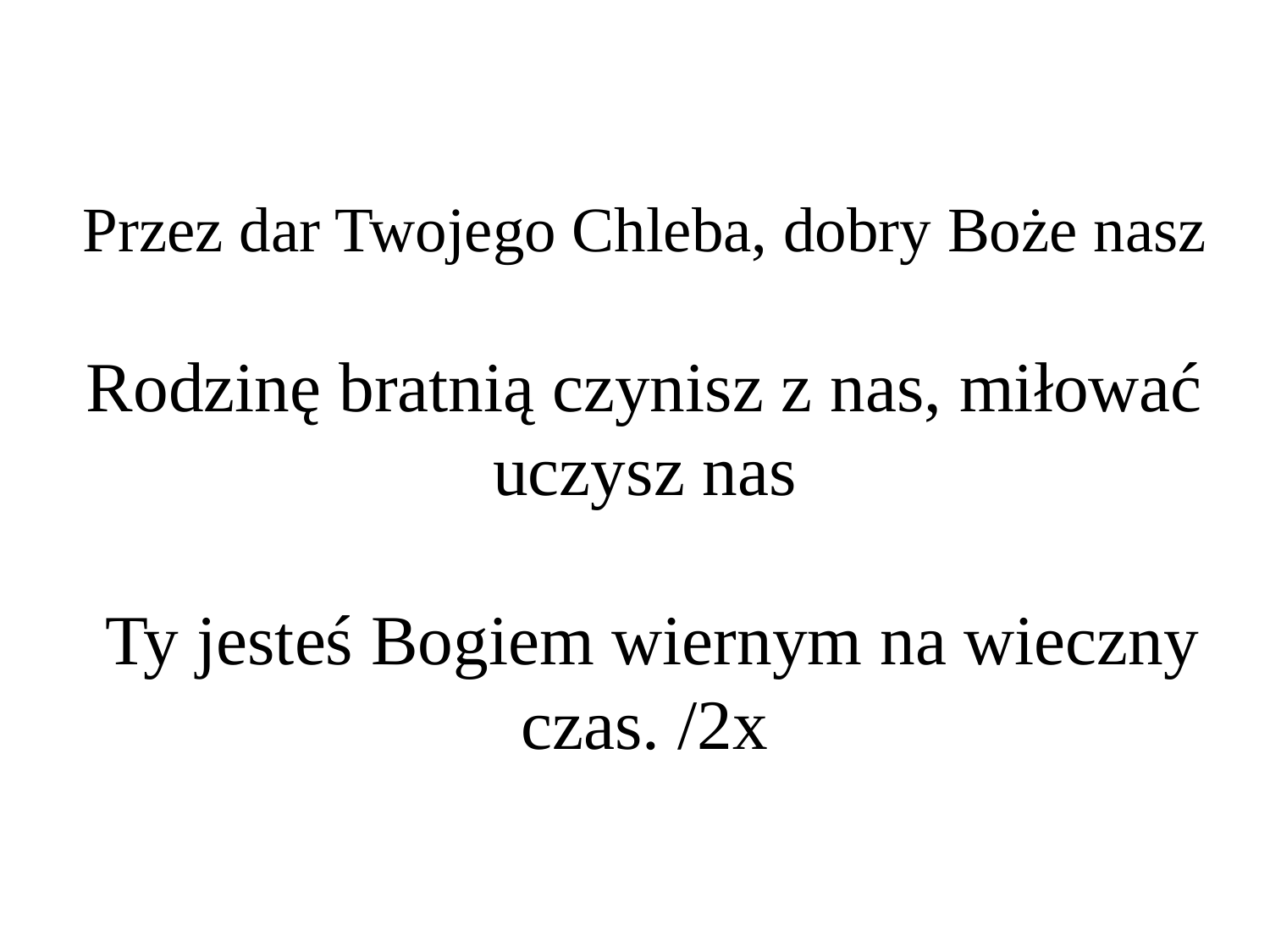

# Przez dar Twojego Chleba, dobry Boże nasz Rodzinę bratnią czynisz z nas, miłować uczysz nas Ty jesteś Bogiem wiernym na wieczny czas. /2x